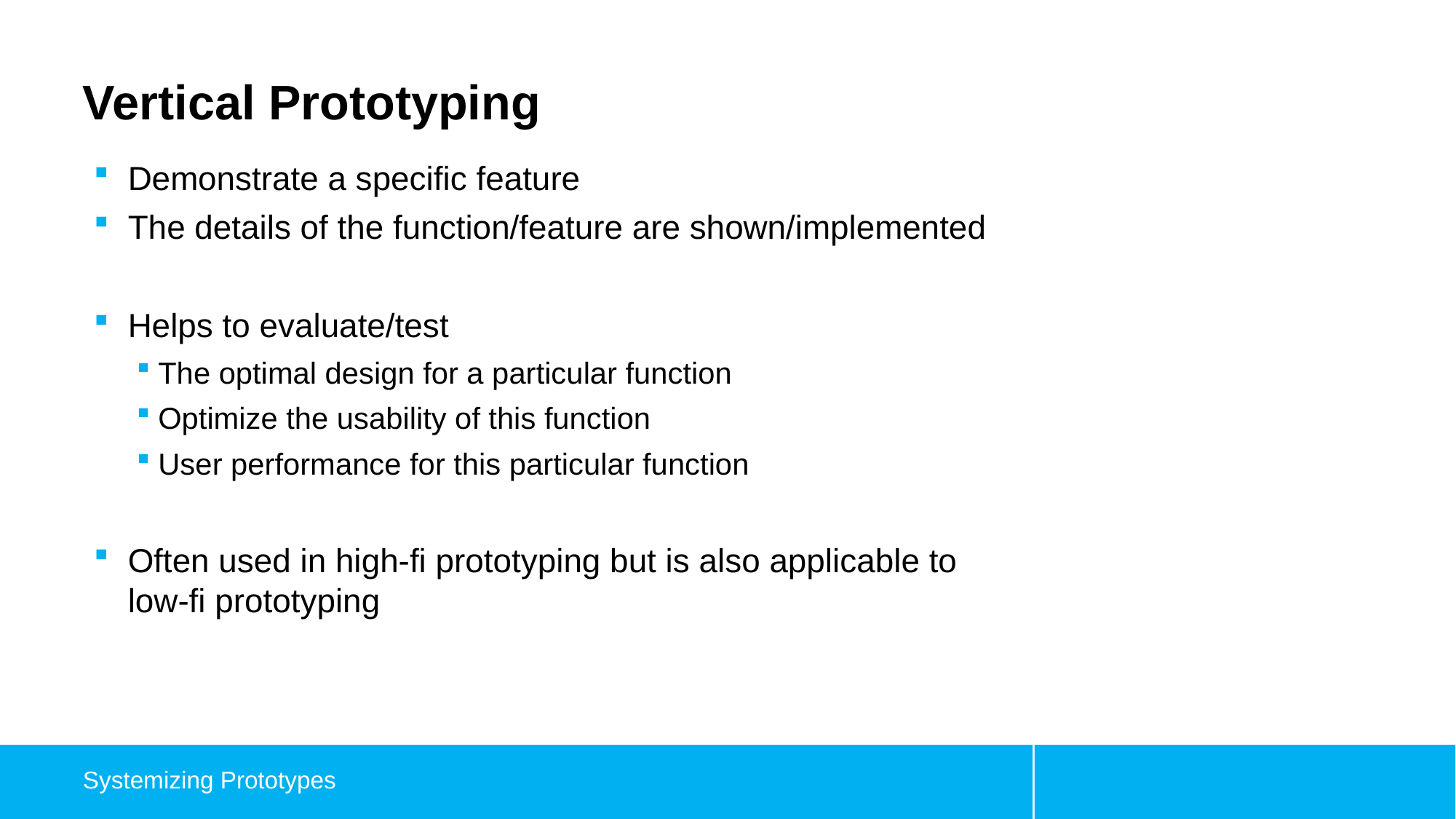

# Vertical Prototyping
Demonstrate a specific feature
The details of the function/feature are shown/implemented

Helps to evaluate/test
The optimal design for a particular function
Optimize the usability of this function
User performance for this particular function

Often used in high-fi prototyping but is also applicable to low-fi prototyping
Systemizing Prototypes